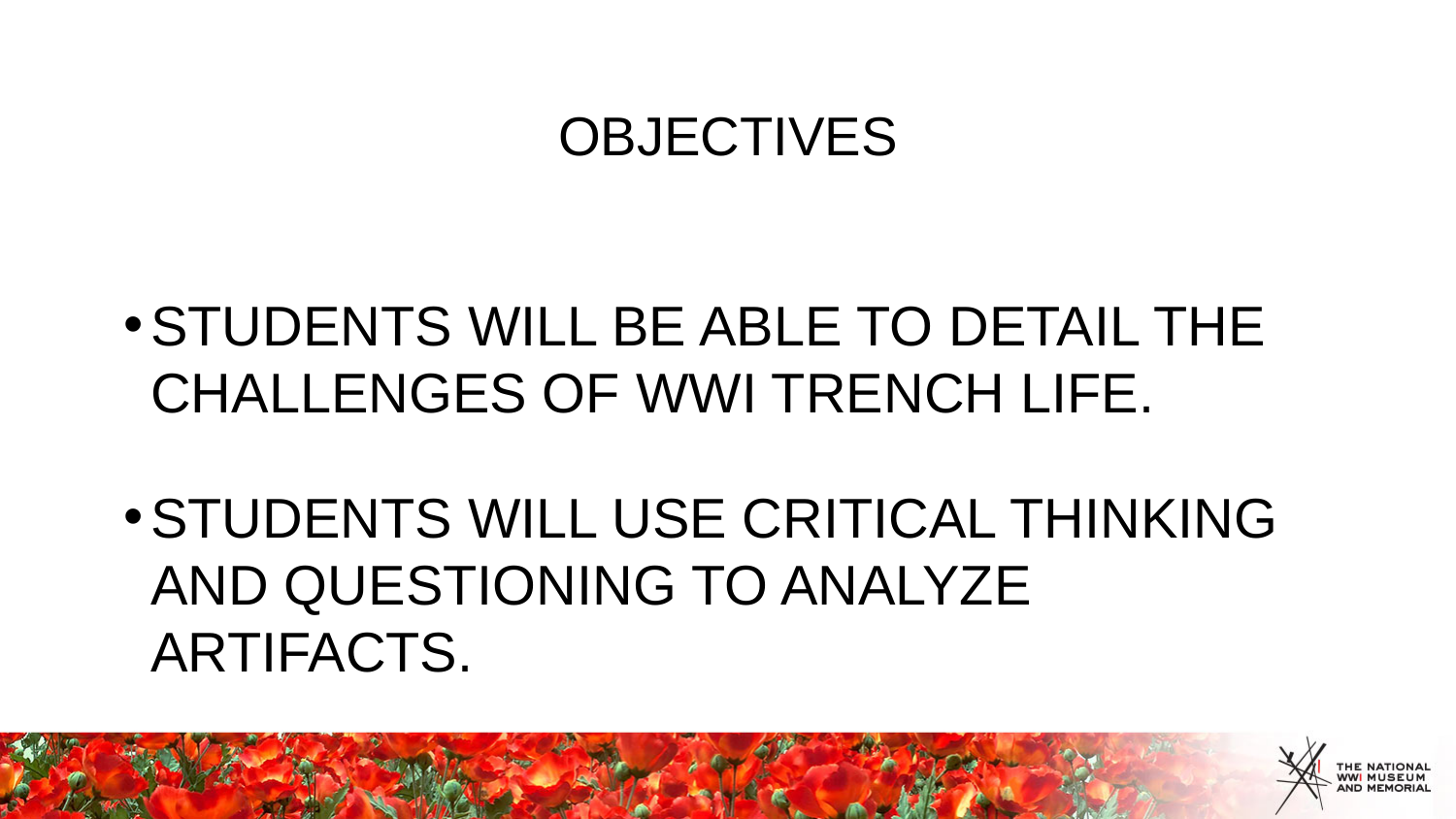

# Objectives
students will be able to detail the challenges of wwi trench Life.
Students will use critical thinking and questioning to analyze artifacts.